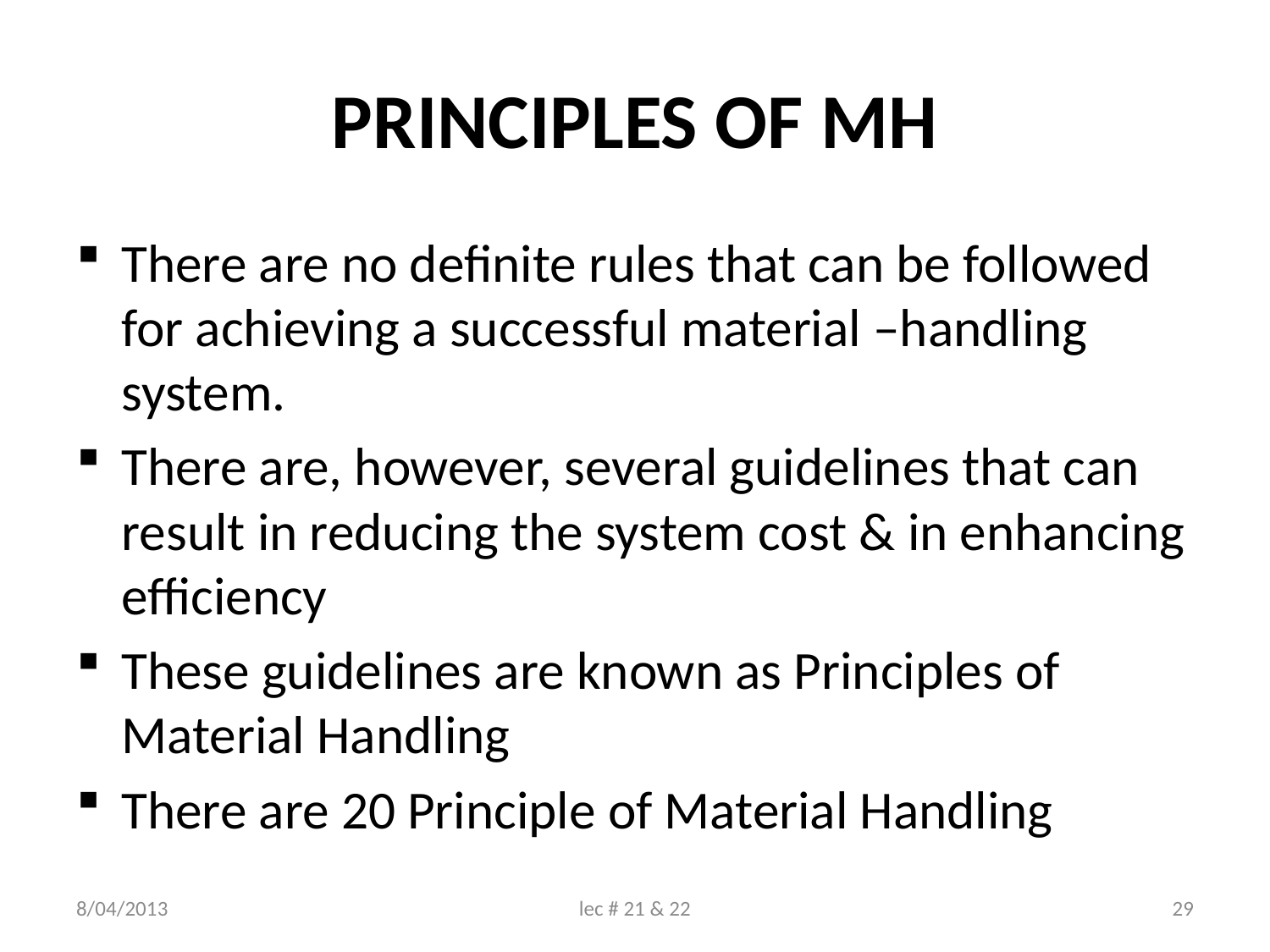

# PRINCIPLES OF MH
There are no definite rules that can be followed for achieving a successful material –handling system.
There are, however, several guidelines that can result in reducing the system cost & in enhancing efficiency
These guidelines are known as Principles of Material Handling
There are 20 Principle of Material Handling
8/04/2013
lec # 21 & 22
29